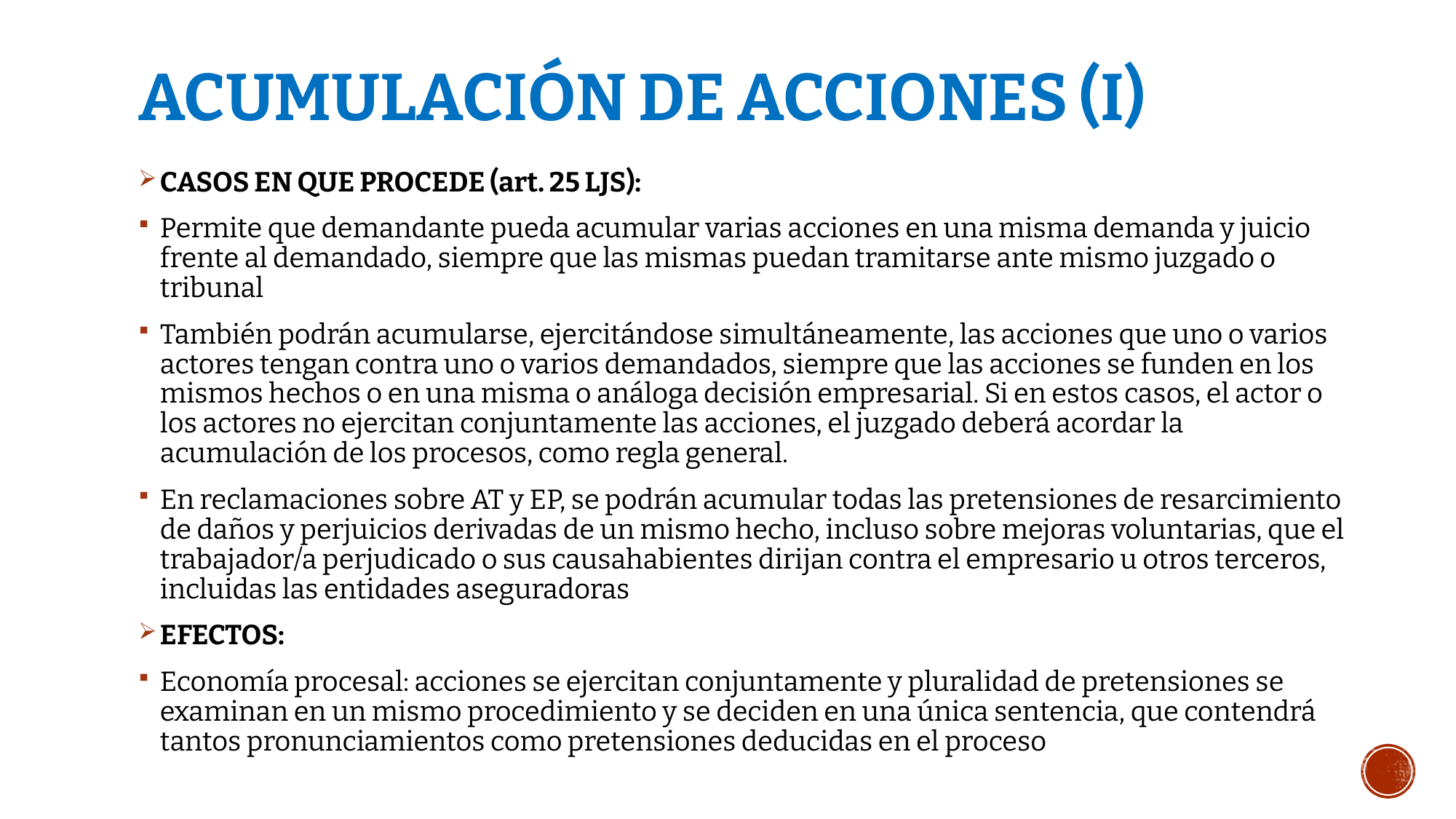

# Acumulación de acciones (i)
CASOS EN QUE PROCEDE (art. 25 LJS):
Permite que demandante pueda acumular varias acciones en una misma demanda y juicio frente al demandado, siempre que las mismas puedan tramitarse ante mismo juzgado o tribunal
También podrán acumularse, ejercitándose simultáneamente, las acciones que uno o varios actores tengan contra uno o varios demandados, siempre que las acciones se funden en los mismos hechos o en una misma o análoga decisión empresarial. Si en estos casos, el actor o los actores no ejercitan conjuntamente las acciones, el juzgado deberá acordar la acumulación de los procesos, como regla general.
En reclamaciones sobre AT y EP, se podrán acumular todas las pretensiones de resarcimiento de daños y perjuicios derivadas de un mismo hecho, incluso sobre mejoras voluntarias, que el trabajador/a perjudicado o sus causahabientes dirijan contra el empresario u otros terceros, incluidas las entidades aseguradoras
EFECTOS:
Economía procesal: acciones se ejercitan conjuntamente y pluralidad de pretensiones se examinan en un mismo procedimiento y se deciden en una única sentencia, que contendrá tantos pronunciamientos como pretensiones deducidas en el proceso